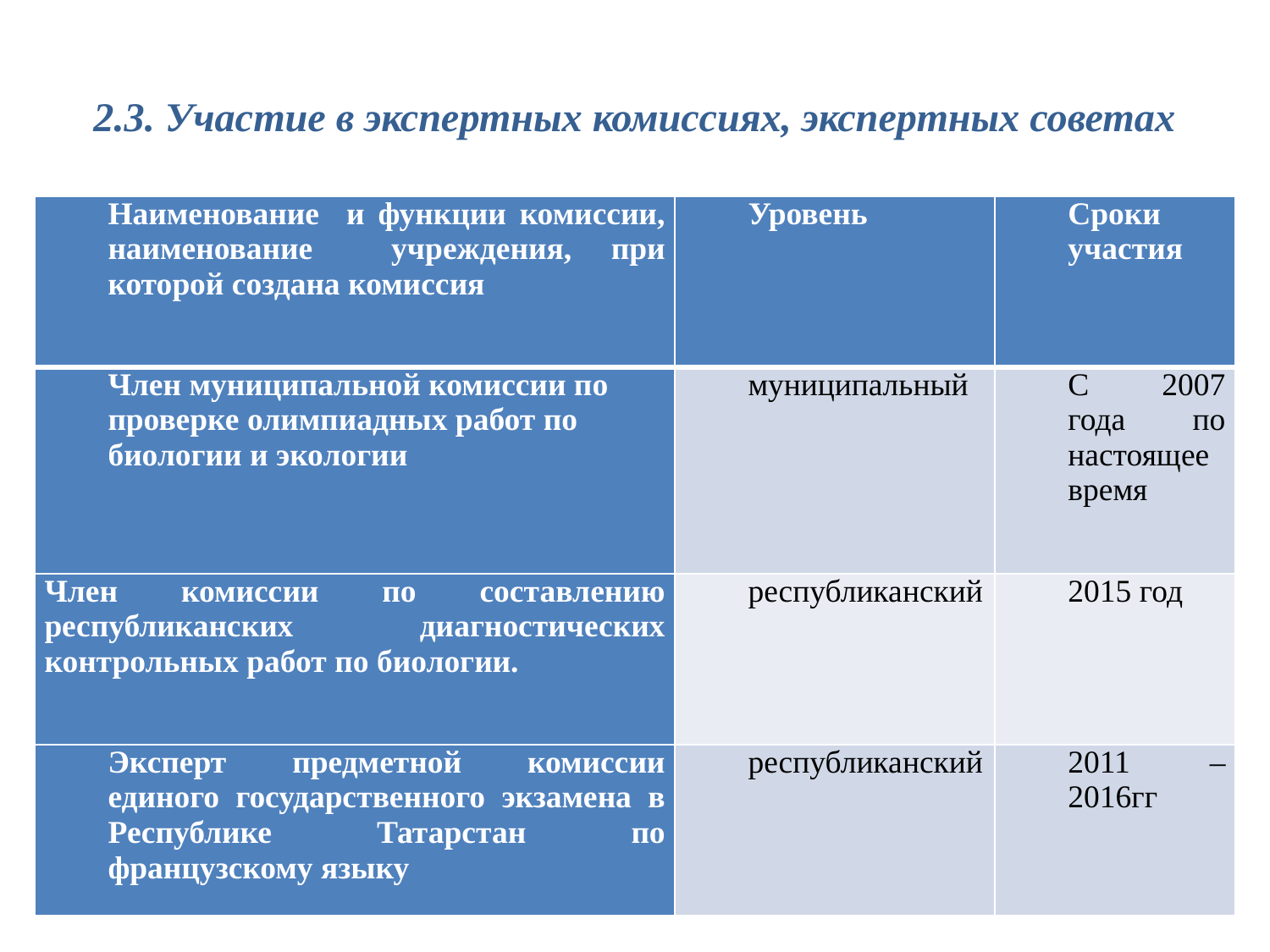

# 2.3. Участие в экспертных комиссиях, экспертных советах
| Наименование и функции комиссии, наименование учреждения, при которой создана комиссия | Уровень | Сроки участия |
| --- | --- | --- |
| Член муниципальной комиссии по проверке олимпиадных работ по биологии и экологии | муниципальный | С 2007 года по настоящее время |
| Член комиссии по составлению республиканских диагностических контрольных работ по биологии. | республиканский | 2015 год |
| Эксперт предметной комиссии единого государственного экзамена в Республике Татарстан по французскому языку | республиканский | 2011 – 2016гг |